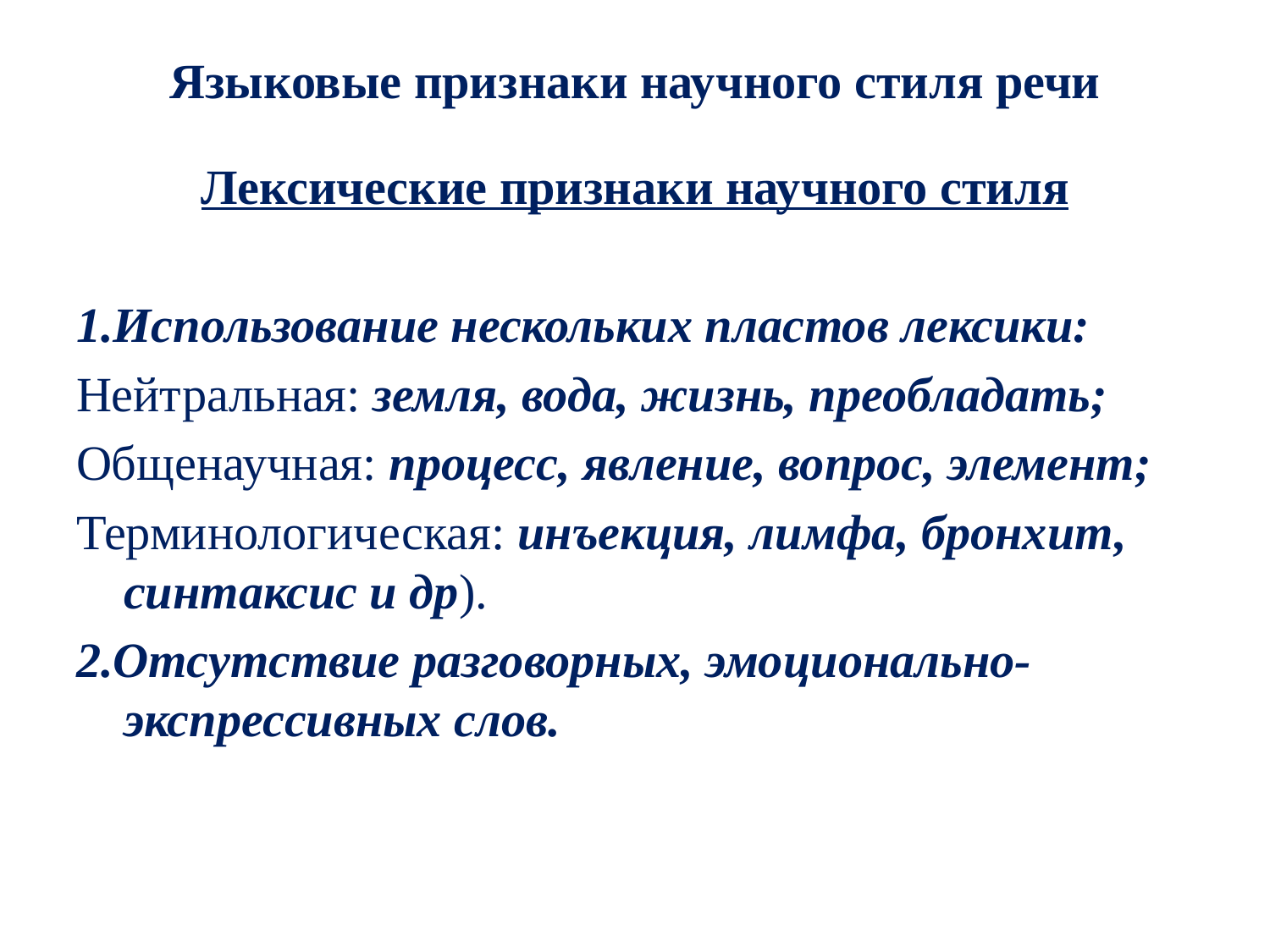

# Языковые признаки научного стиля речи
Лексические признаки научного стиля

1.Использование нескольких пластов лексики:
Нейтральная: земля, вода, жизнь, преобладать;
Общенаучная: процесс, явление, вопрос, элемент;
Терминологическая: инъекция, лимфа, бронхит, синтаксис и др).
2.Отсутствие разговорных, эмоционально- экспрессивных слов.